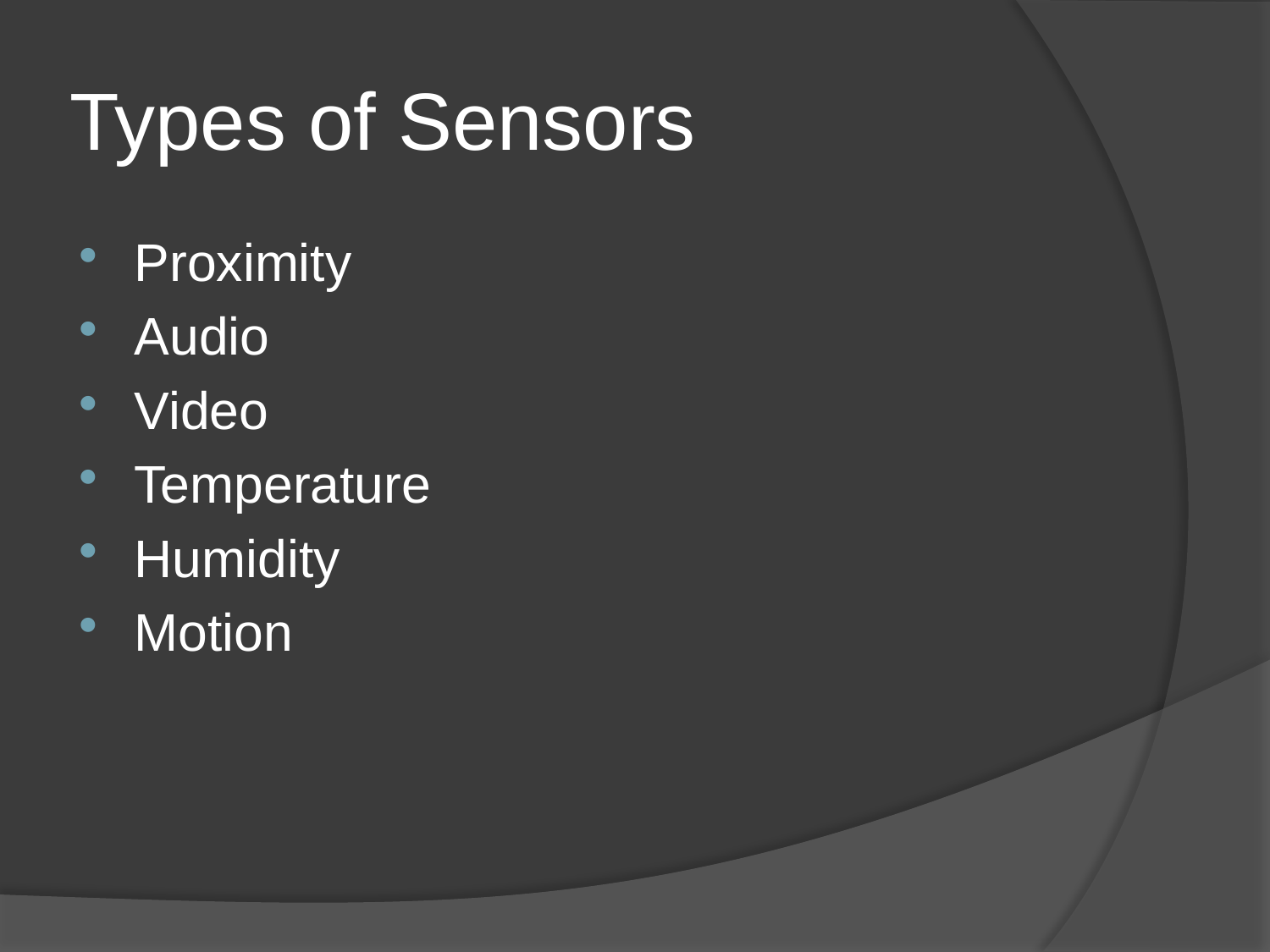

# Types of Sensors
Proximity
Audio
Video
Temperature
Humidity
Motion